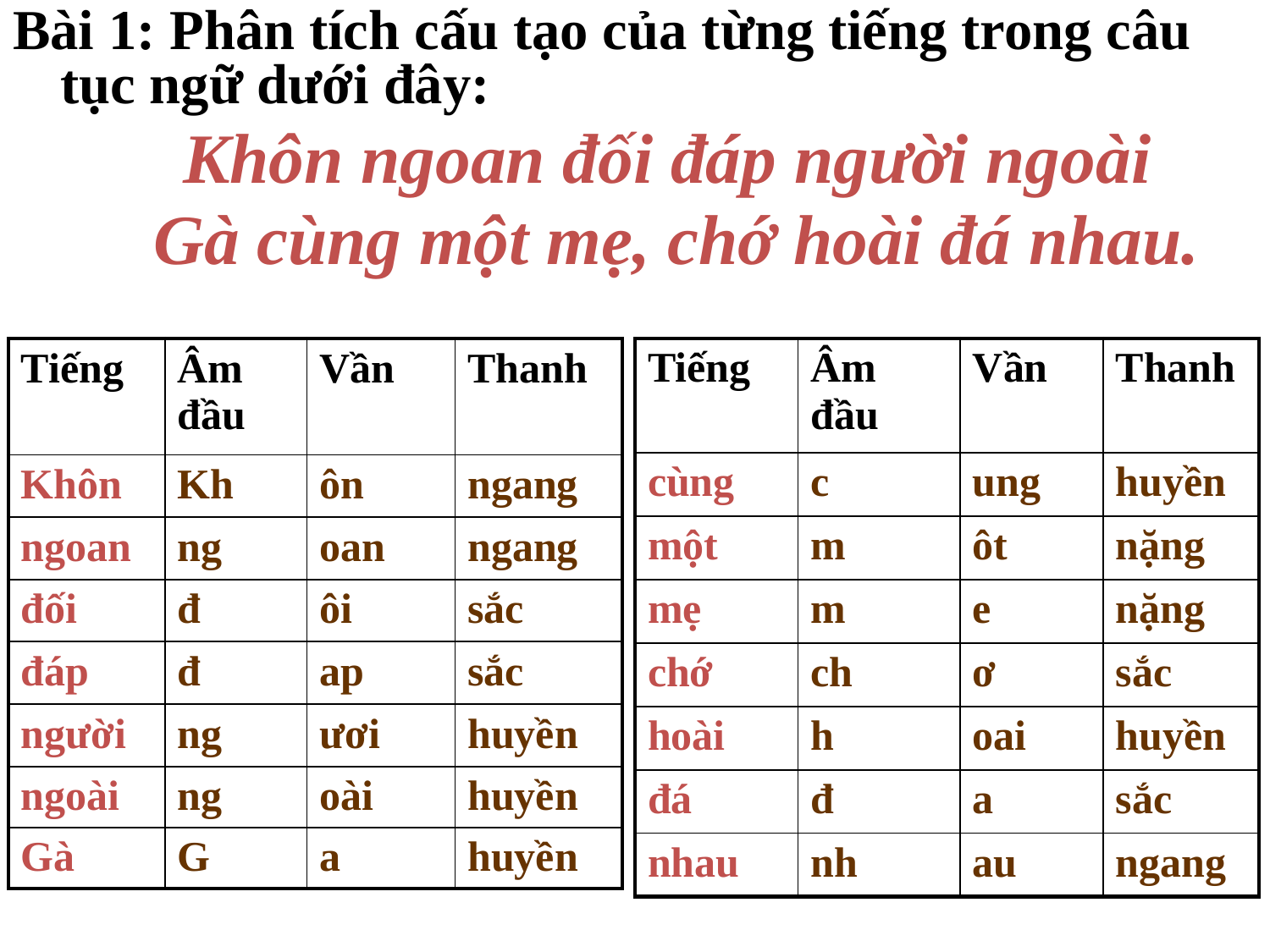

Bài 1: Phân tích cấu tạo của từng tiếng trong câu tục ngữ dưới đây:
            Khôn ngoan đối đáp người ngoài
        Gà cùng một mẹ, chớ hoài đá nhau.
| Tiếng | Âm đầu | Vần | Thanh |
| --- | --- | --- | --- |
| Khôn | Kh | ôn | ngang |
| ngoan | ng | oan | ngang |
| đối | đ | ôi | sắc |
| đáp | đ | ap | sắc |
| người | ng | ươi | huyền |
| ngoài | ng | oài | huyền |
| Gà | G | a | huyền |
| Tiếng | Âm đầu | Vần | Thanh |
| --- | --- | --- | --- |
| cùng | c | ung | huyền |
| một | m | ôt | nặng |
| mẹ | m | e | nặng |
| chớ | ch | ơ | sắc |
| hoài | h | oai | huyền |
| đá | đ | a | sắc |
| nhau | nh | au | ngang |